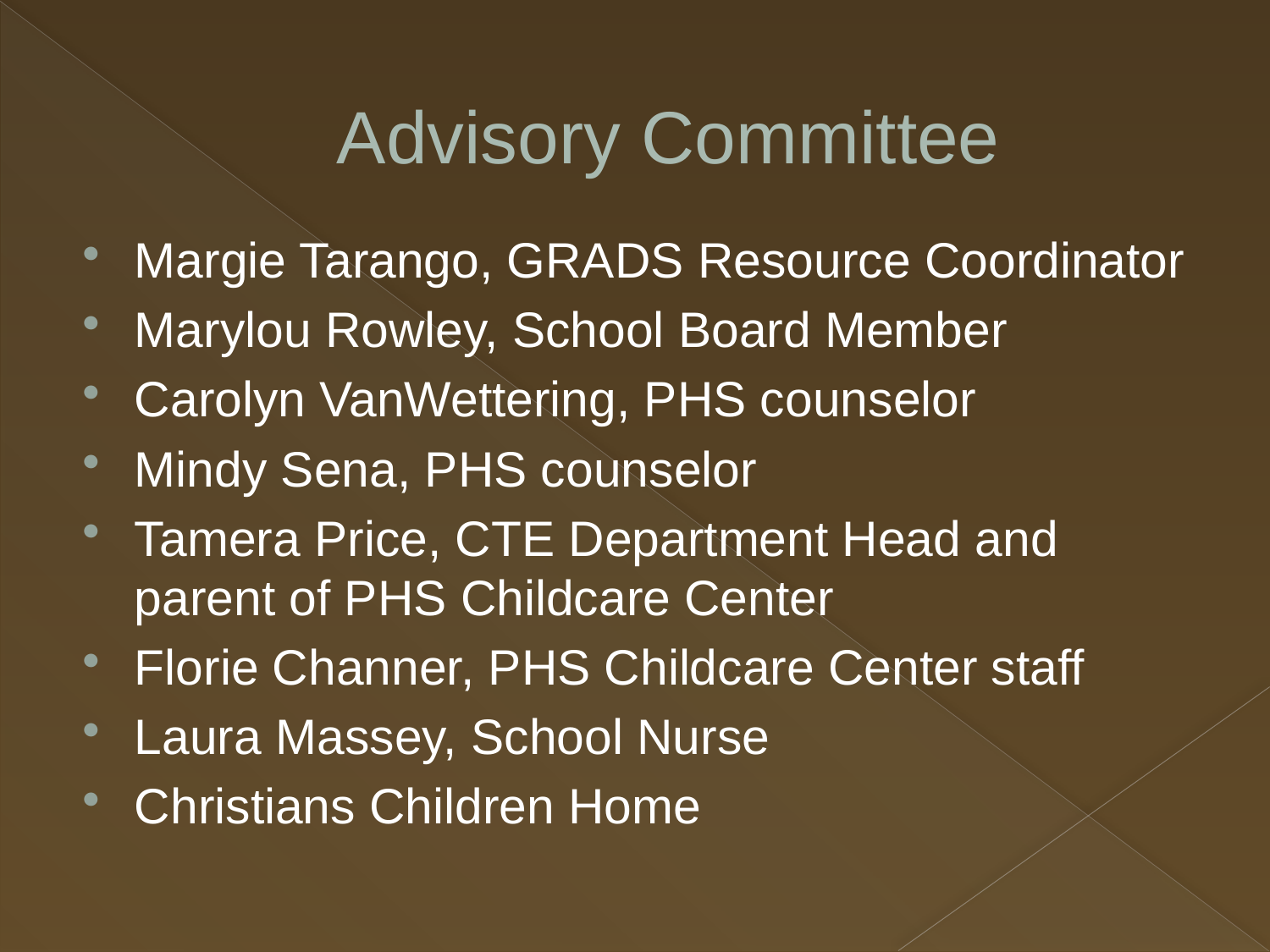

# Advisory Committee
Margie Tarango, GRADS Resource Coordinator
Marylou Rowley, School Board Member
Carolyn VanWettering, PHS counselor
Mindy Sena, PHS counselor
Tamera Price, CTE Department Head and parent of PHS Childcare Center
Florie Channer, PHS Childcare Center staff
Laura Massey, School Nurse
Christians Children Home